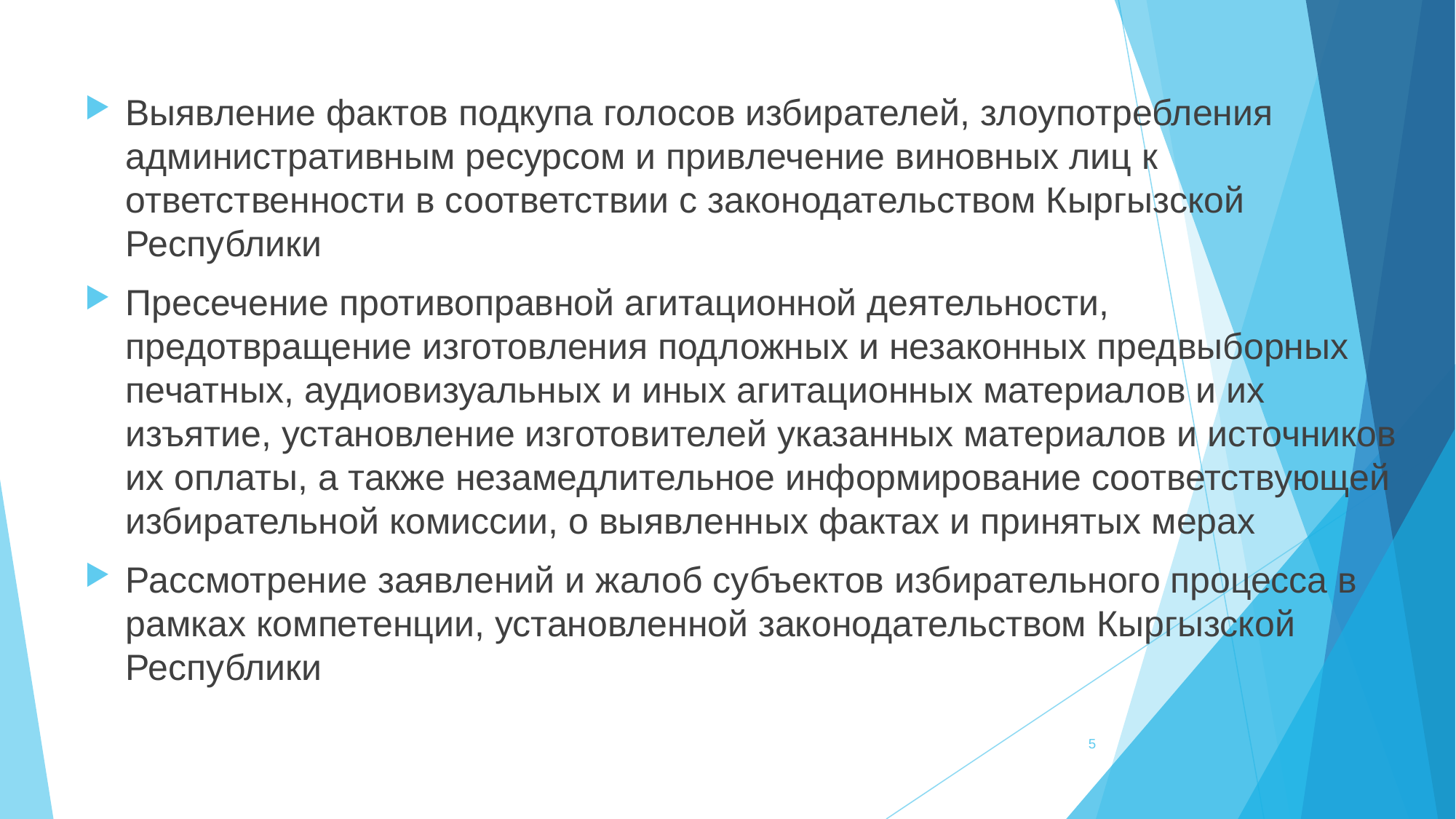

Выявление фактов подкупа голосов избирателей, злоупотребления административным ресурсом и привлечение виновных лиц к ответственности в соответствии с законодательством Кыргызской Республики
Пресечение противоправной агитационной деятельности, предотвращение изготовления подложных и незаконных предвыборных печатных, аудиовизуальных и иных агитационных материалов и их изъятие, установление изготовителей указанных материалов и источников их оплаты, а также незамедлительное информирование соответствующей  избирательной комиссии, о выявленных фактах и принятых мерах
Рассмотрение заявлений и жалоб субъектов избирательного процесса в рамках компетенции, установленной законодательством Кыргызской Республики

5